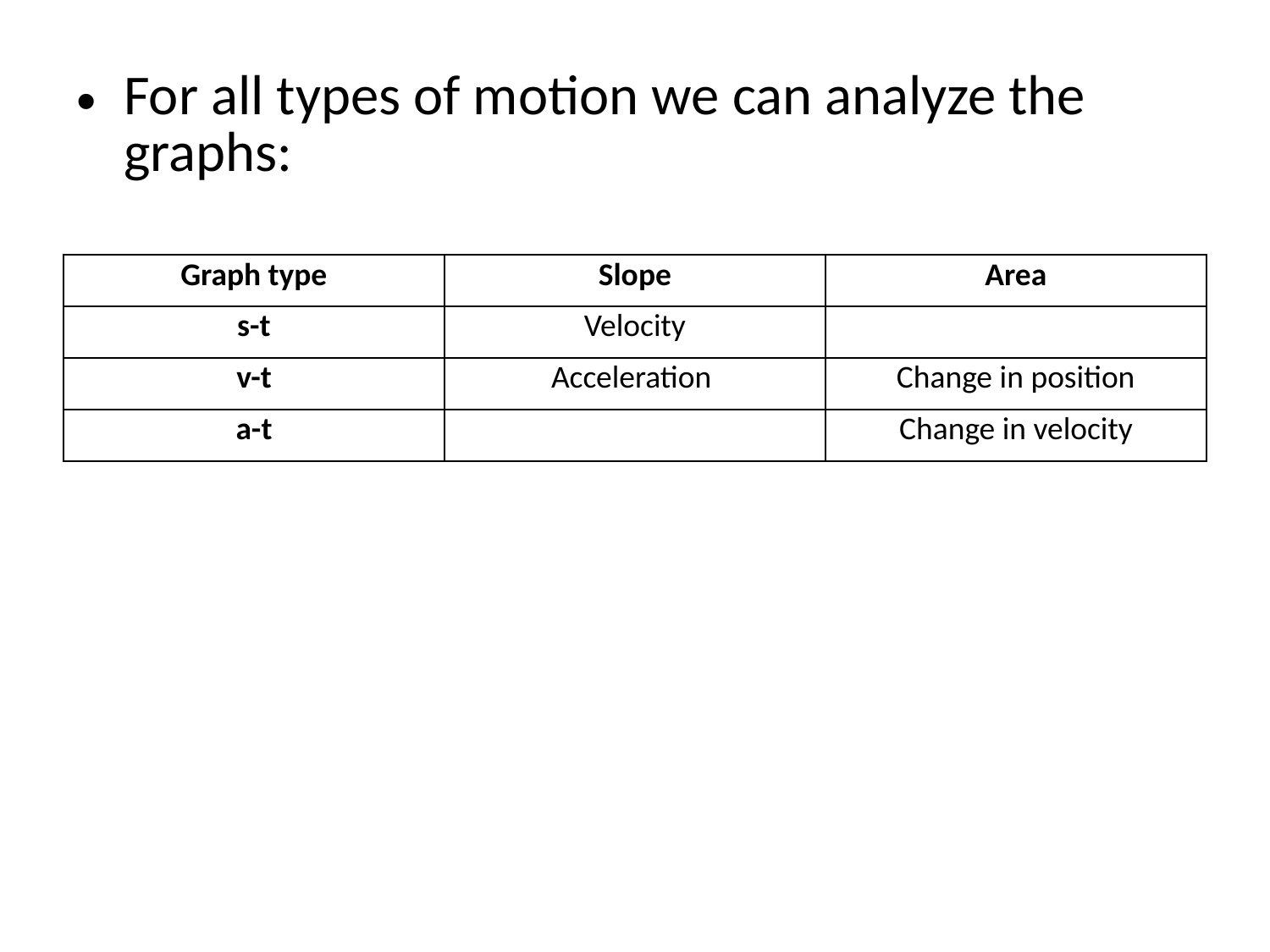

For all types of motion we can analyze the graphs:
| Graph type | Slope | Area |
| --- | --- | --- |
| s-t | Velocity |  |
| v-t | Acceleration | Change in position |
| a-t |  | Change in velocity |